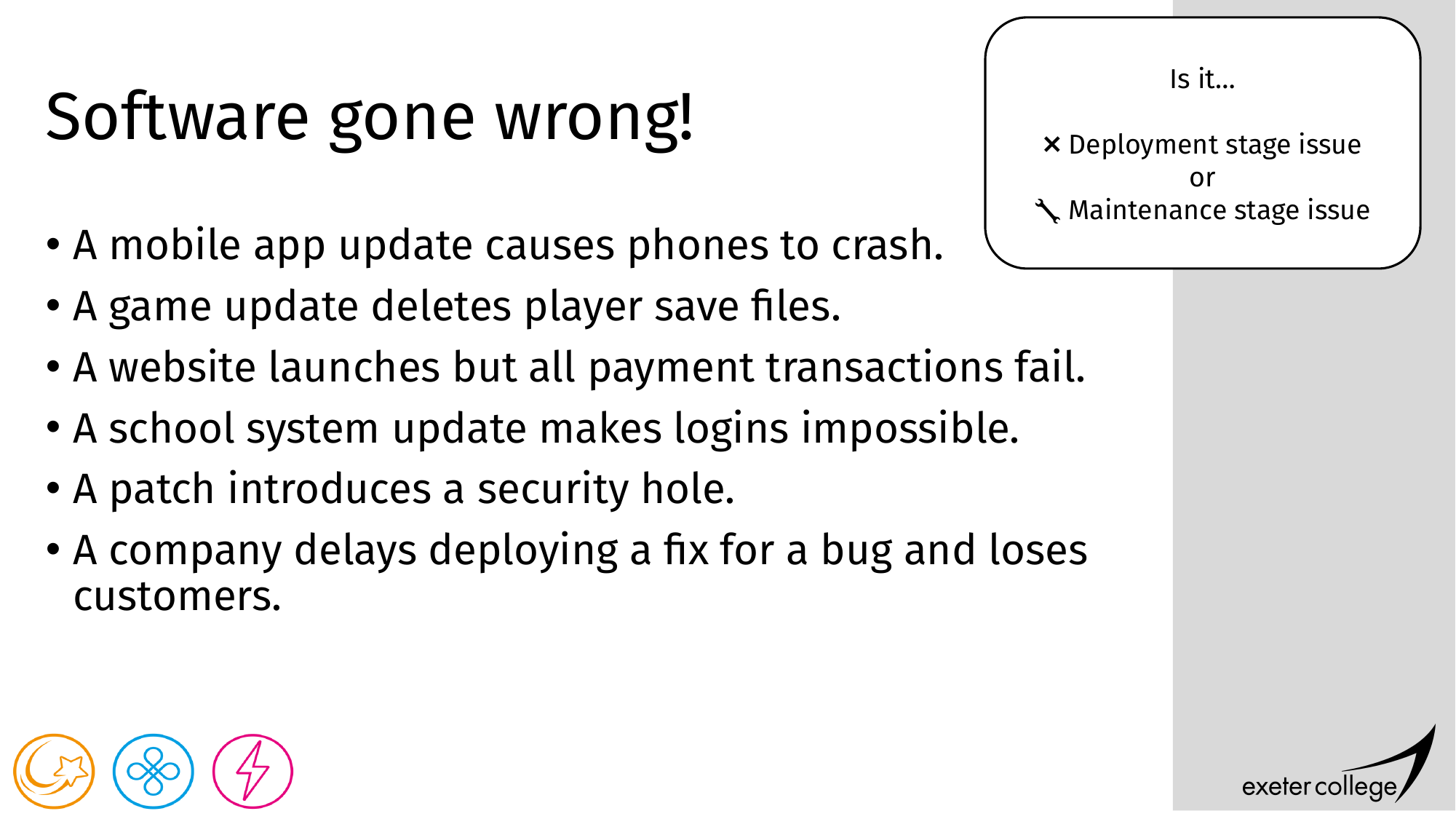

Is it…

❌ Deployment stage issue
or
🔧 Maintenance stage issue
# Software gone wrong!
A mobile app update causes phones to crash.
A game update deletes player save files.
A website launches but all payment transactions fail.
A school system update makes logins impossible.
A patch introduces a security hole.
A company delays deploying a fix for a bug and loses customers.